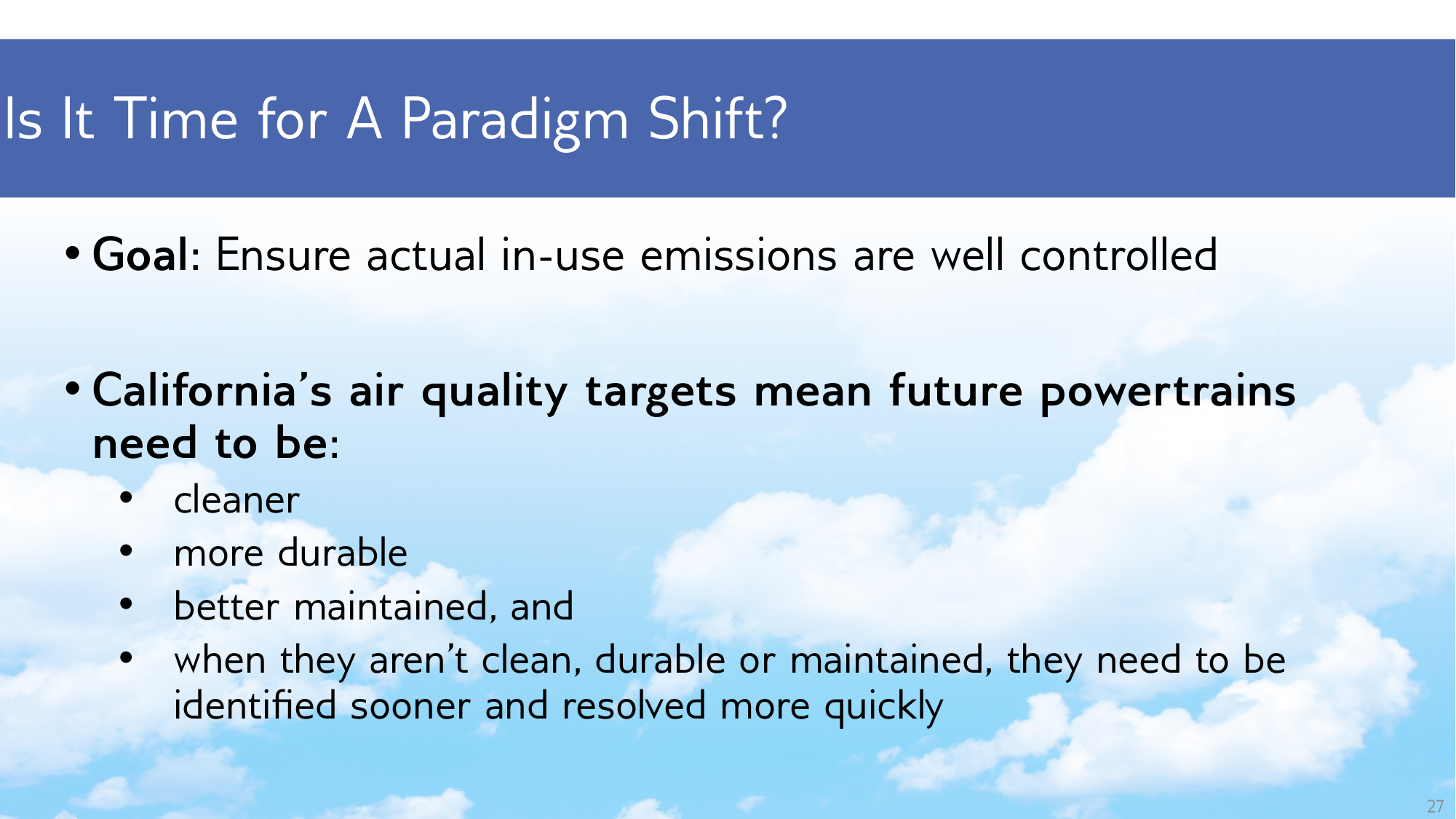

Is It Time for A Paradigm Shift?
Goal: Ensure actual in-use emissions are well controlled

California’s air quality targets mean future powertrains need to be:
cleaner
more durable
better maintained, and
when they aren’t clean, durable or maintained, they need to be identified sooner and resolved more quickly
27